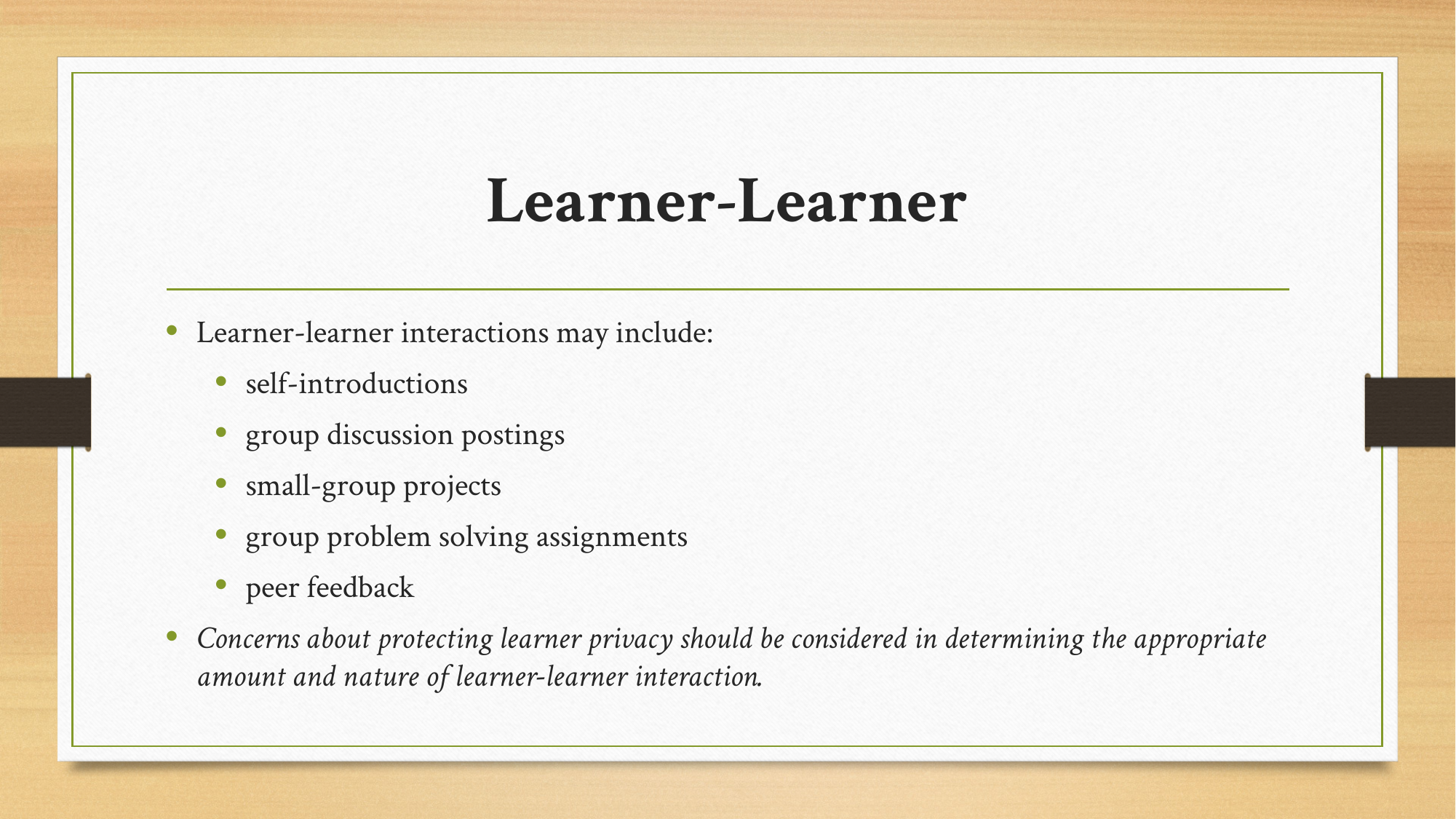

# Learner-Learner
Learner-learner interactions may include:
self-introductions
group discussion postings
small-group projects
group problem solving assignments
peer feedback
Concerns about protecting learner privacy should be considered in determining the appropriate amount and nature of learner-learner interaction.